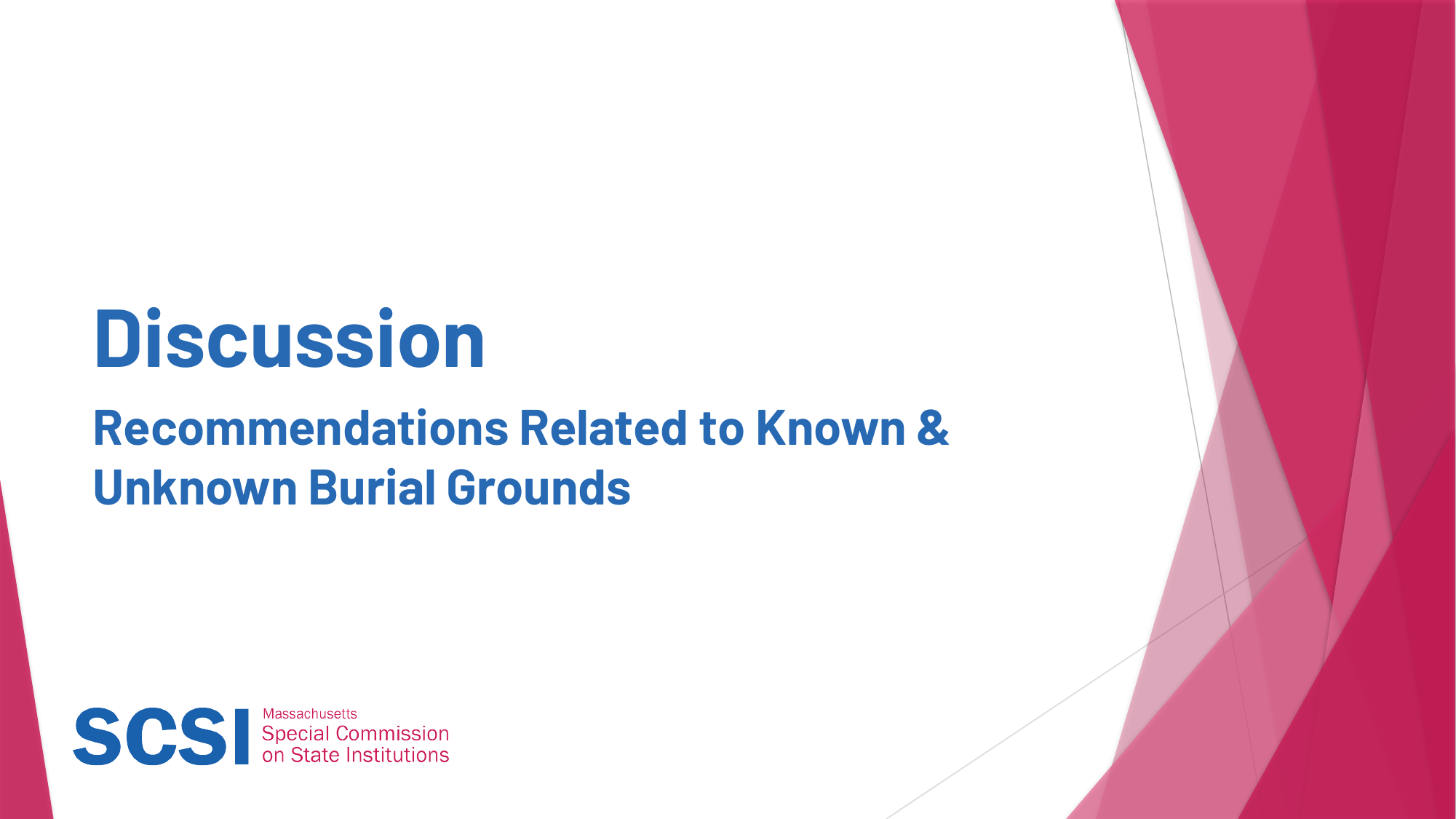

# Discussion
Recommendations Related to Known & Unknown Burial Grounds